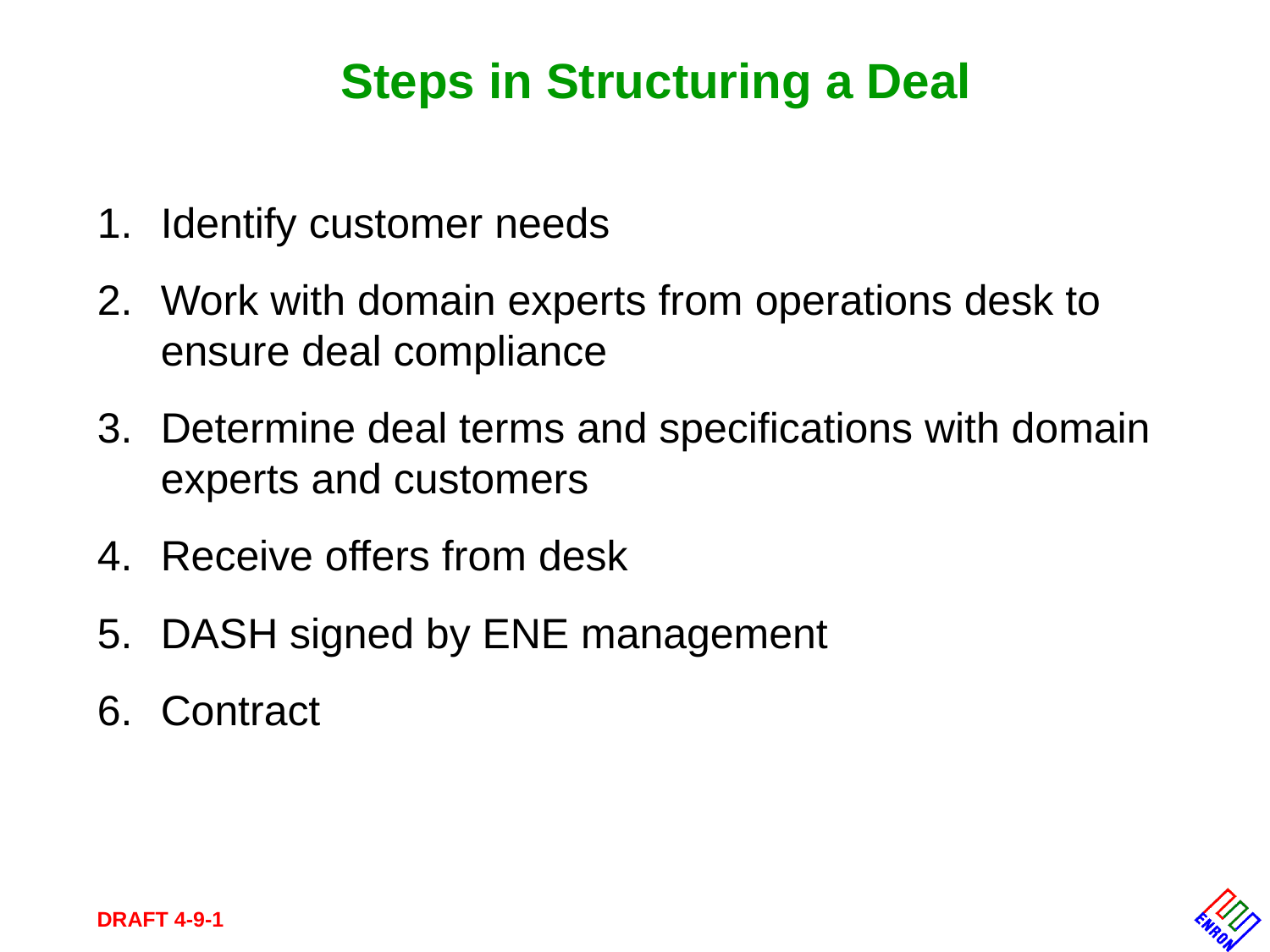

Steps in Structuring a Deal
Identify customer needs
Work with domain experts from operations desk to ensure deal compliance
Determine deal terms and specifications with domain experts and customers
Receive offers from desk
DASH signed by ENE management
Contract